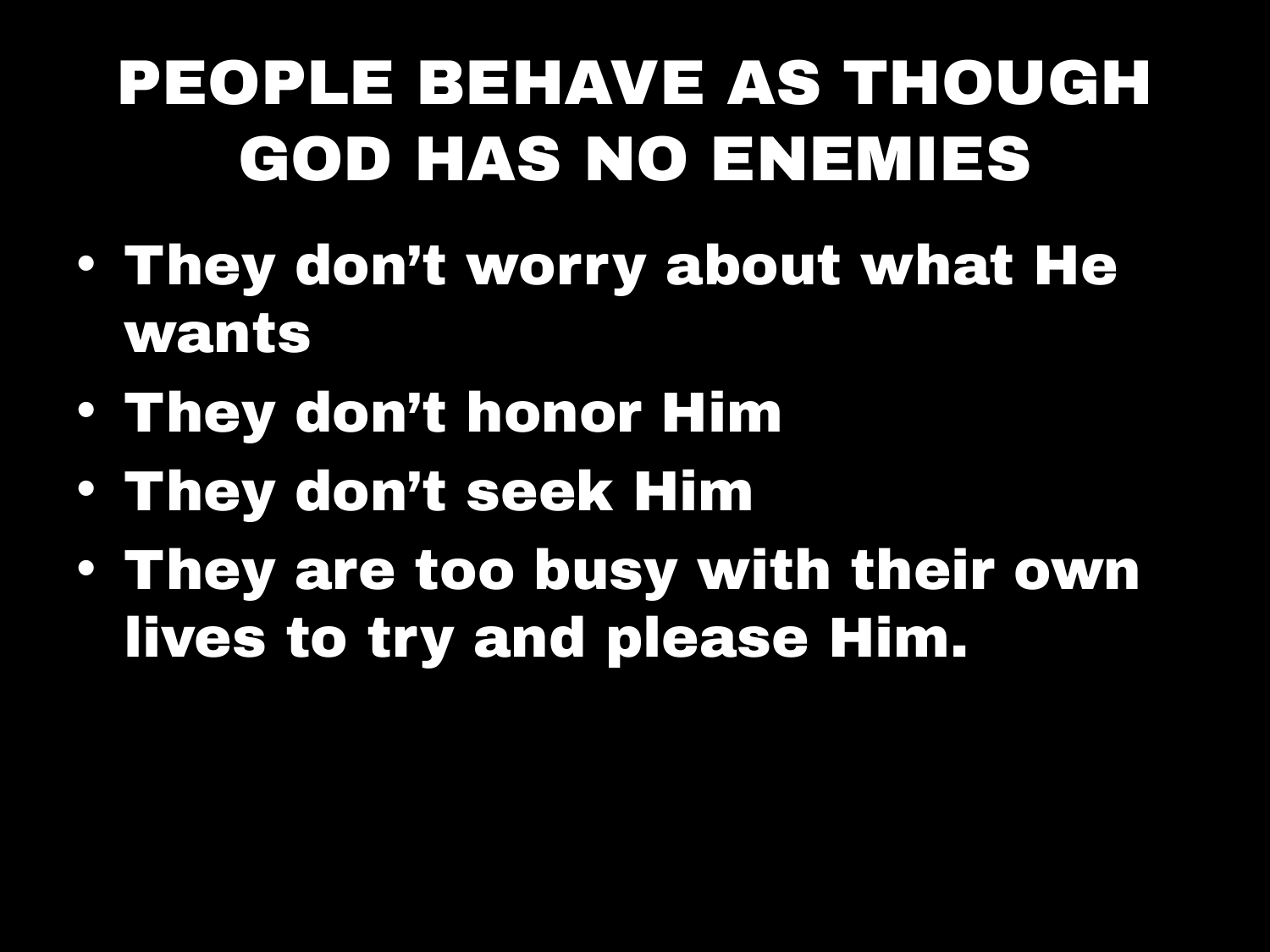

# PEOPLE BEHAVE AS THOUGH GOD HAS NO ENEMIES
They don’t worry about what He wants
They don’t honor Him
They don’t seek Him
They are too busy with their own lives to try and please Him.